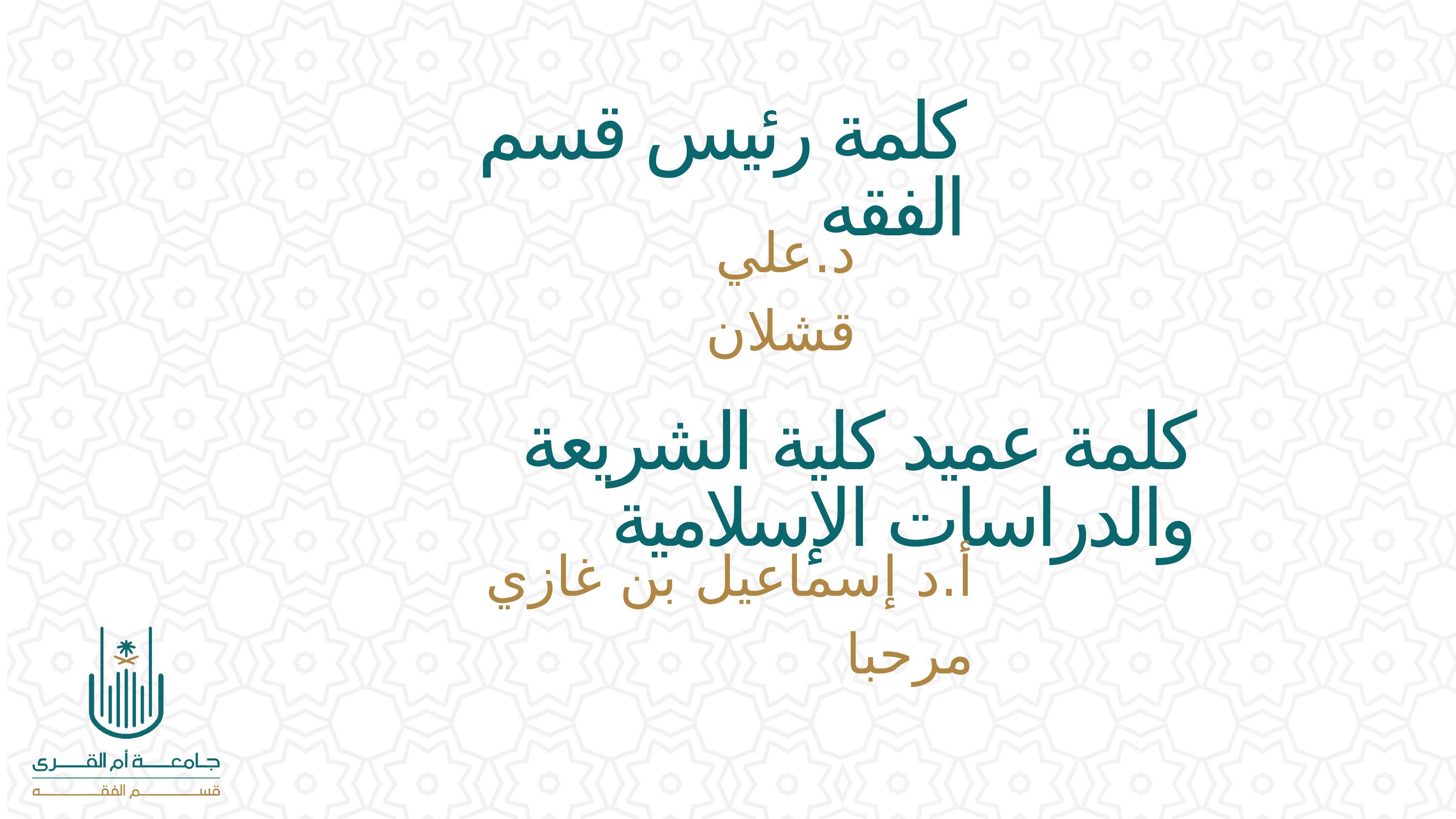

كلمة رئيس قسم الفقه
د.علي قشلان
كلمة عميد كلية الشريعة والدراسات الإسلامية
أ.د إسماعيل بن غازي مرحبا